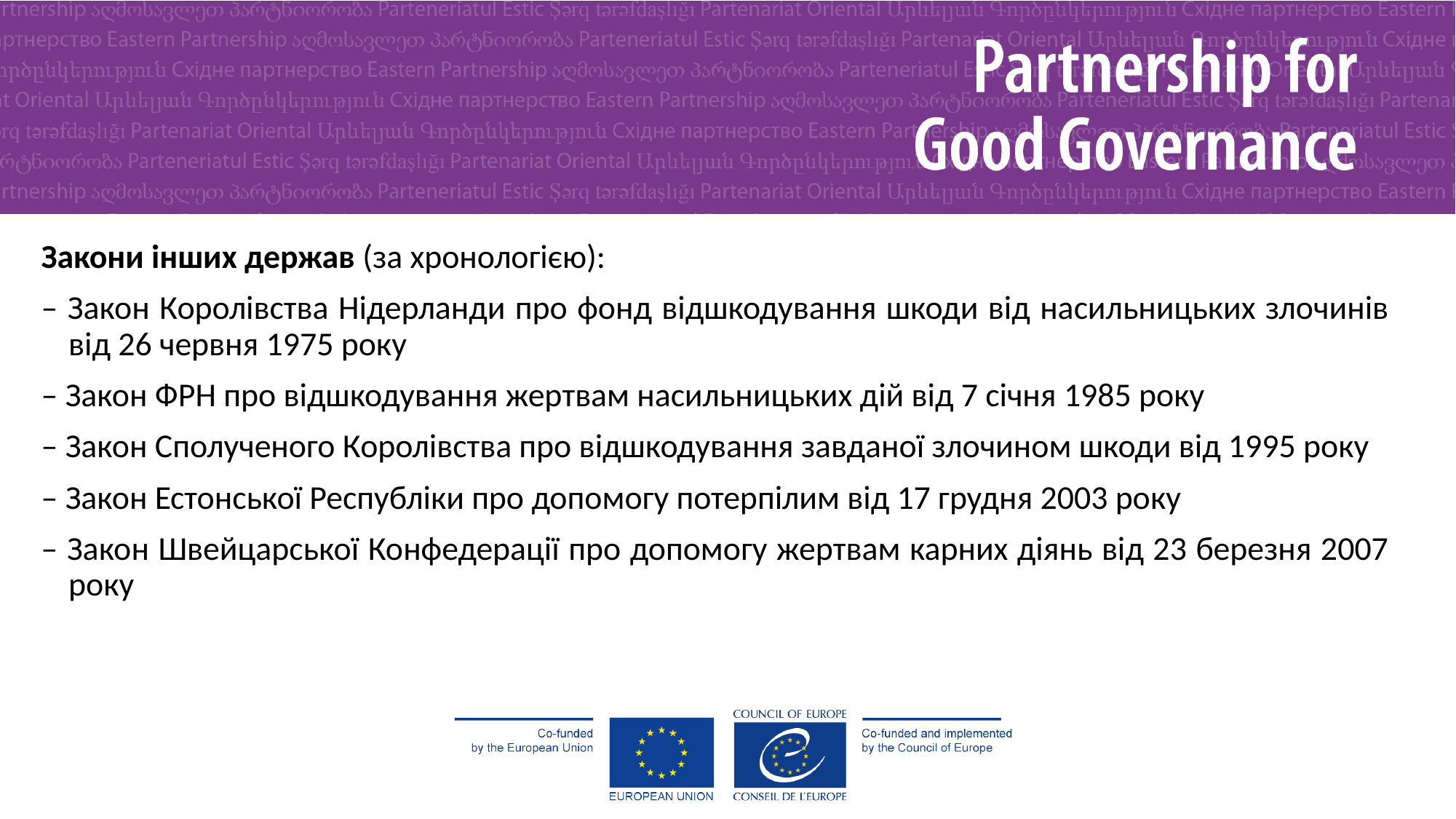

Закони інших держав (за хронологією):
– Закон Королівства Нідерланди про фонд відшкодування шкоди від насильницьких злочинів від 26 червня 1975 року
– Закон ФРН про відшкодування жертвам насильницьких дій від 7 січня 1985 року
– Закон Сполученого Королівства про відшкодування завданої злочином шкоди від 1995 року
– Закон Естонської Республіки про допомогу потерпілим від 17 грудня 2003 року
– Закон Швейцарської Конфедерації про допомогу жертвам карних діянь від 23 березня 2007 року